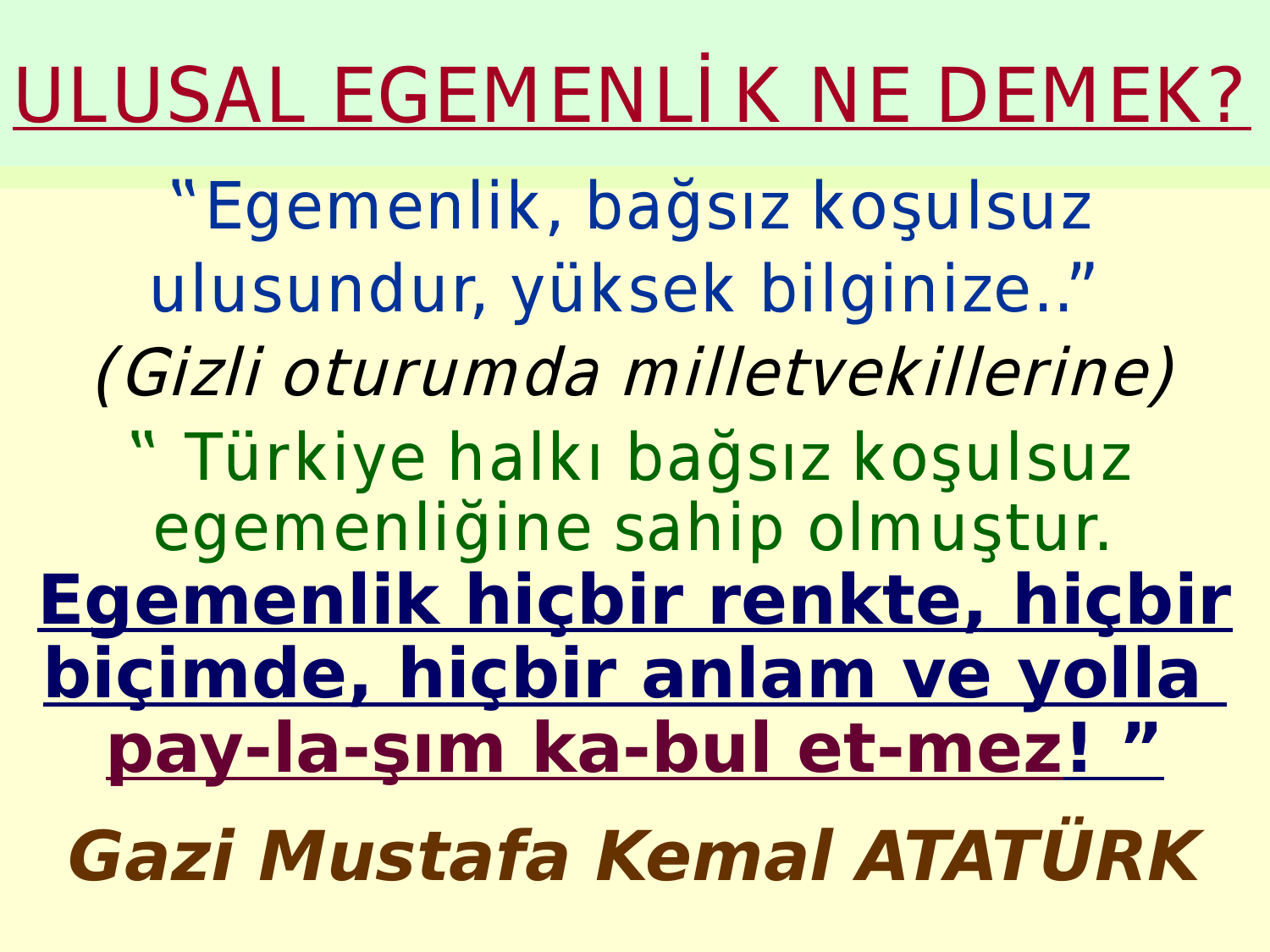

# ULUSAL EGEMENLİK NE DEMEK?
“Egemenlik, bağsız koşulsuz
ulusundur, yüksek bilginize..”
(Gizli oturumda milletvekillerine)
“ Türkiye halkı bağsız koşulsuz egemenliğine sahip olmuştur. Egemenlik hiçbir renkte, hiçbir biçimde, hiçbir anlam ve yolla
pay-la-şım ka-bul et-mez! ”

Gazi Mustafa Kemal ATATÜRK